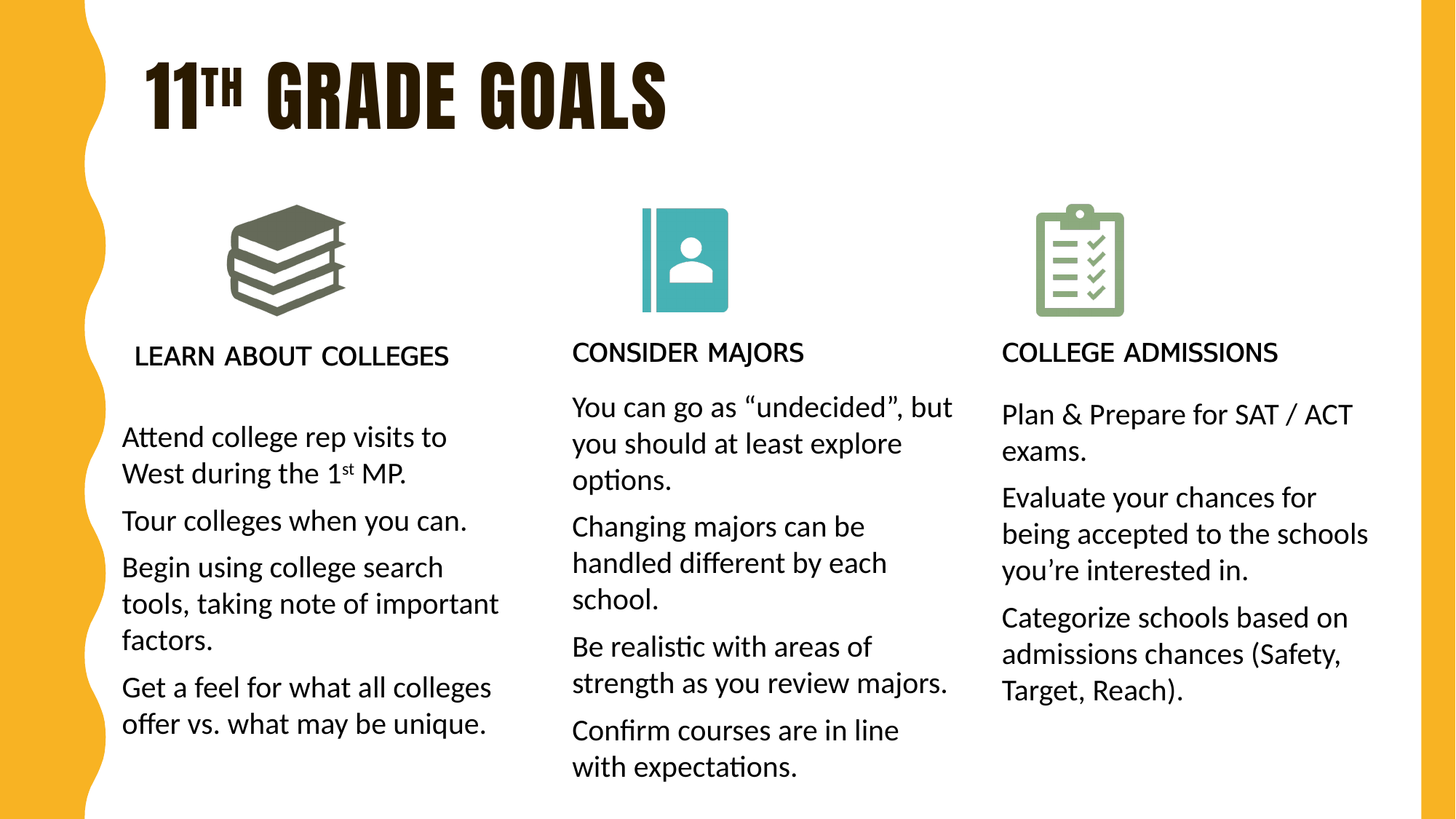

# 11th grade GOALS
LEARN ABOUT COLLEGES
Attend college rep visits to West during the 1st MP.
Tour colleges when you can.
Begin using college search tools, taking note of important factors.
Get a feel for what all colleges offer vs. what may be unique.
CONSIDER MAJORS
You can go as “undecided”, but you should at least explore options.
Changing majors can be handled different by each school.
Be realistic with areas of strength as you review majors.
Confirm courses are in line with expectations.
COLLEGE ADMISSIONS
Plan & Prepare for SAT / ACT exams.
Evaluate your chances for being accepted to the schools you’re interested in.
Categorize schools based on admissions chances (Safety, Target, Reach).